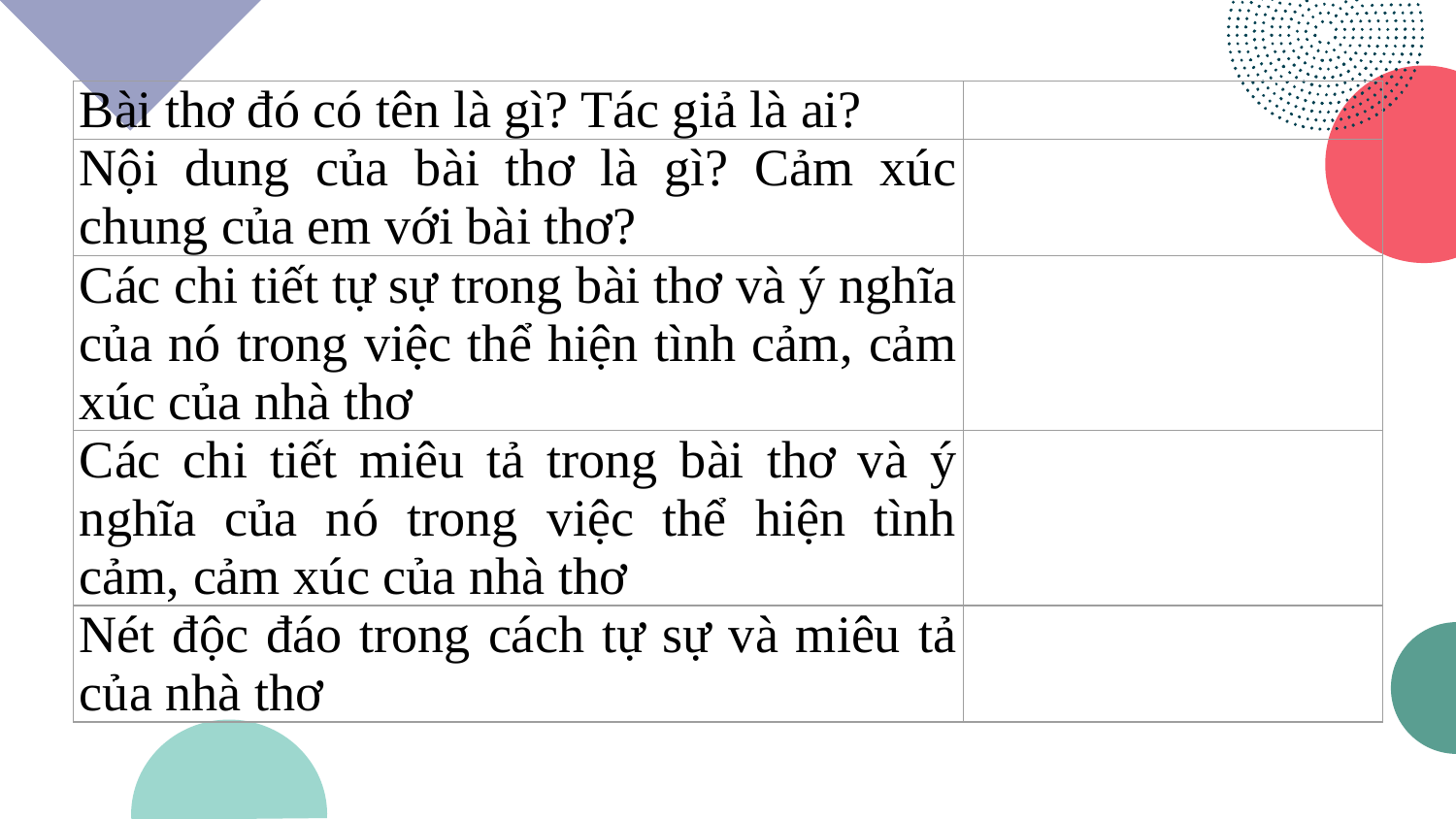

| Bài thơ đó có tên là gì? Tác giả là ai? |  |
| --- | --- |
| Nội dung của bài thơ là gì? Cảm xúc chung của em với bài thơ? |  |
| Các chi tiết tự sự trong bài thơ và ý nghĩa của nó trong việc thể hiện tình cảm, cảm xúc của nhà thơ |  |
| Các chi tiết miêu tả trong bài thơ và ý nghĩa của nó trong việc thể hiện tình cảm, cảm xúc của nhà thơ |  |
| Nét độc đáo trong cách tự sự và miêu tả của nhà thơ |  |